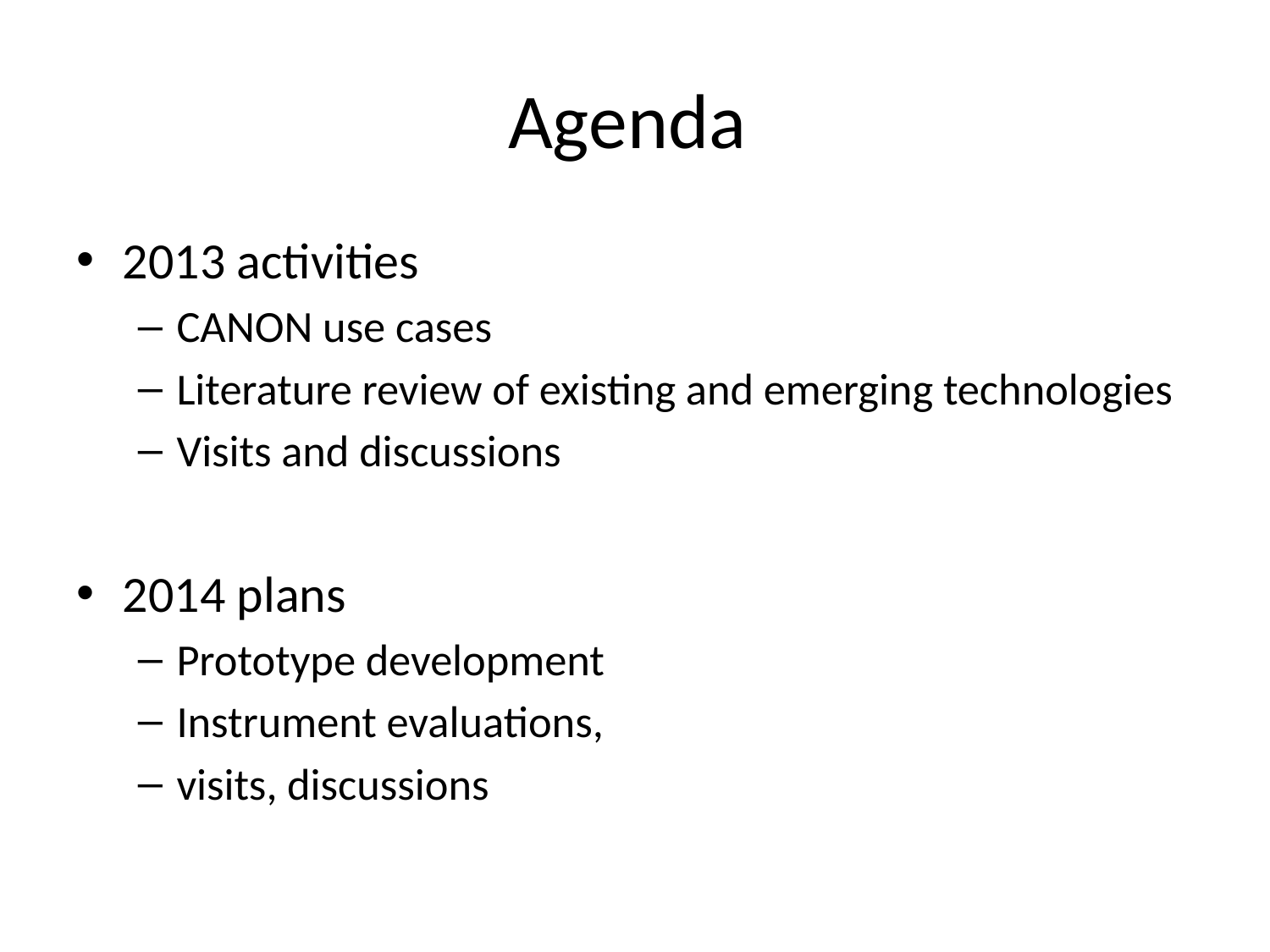

# Agenda
2013 activities
CANON use cases
Literature review of existing and emerging technologies
Visits and discussions

2014 plans
Prototype development
Instrument evaluations,
visits, discussions